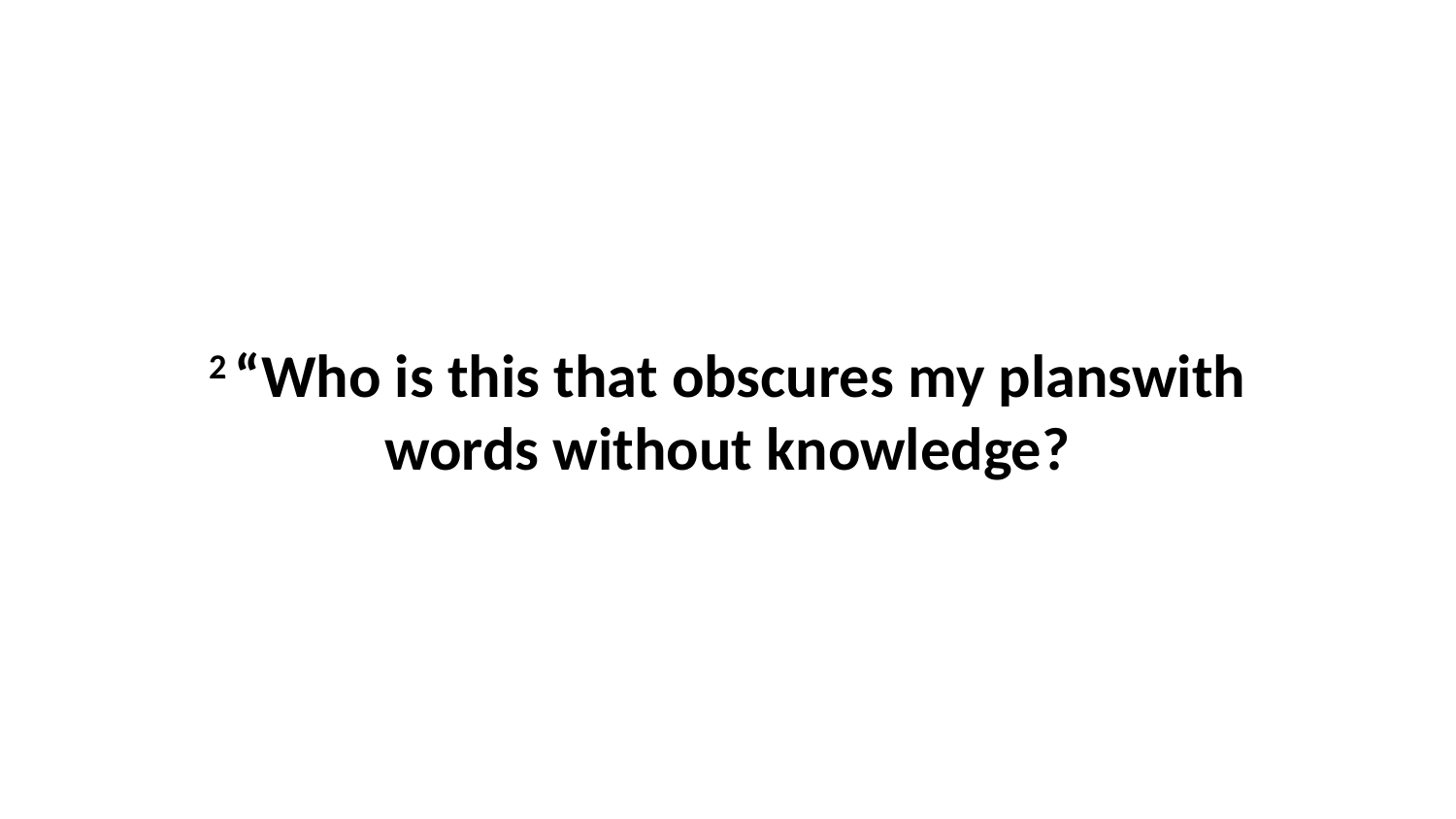

2 “Who is this that obscures my planswith words without knowledge?